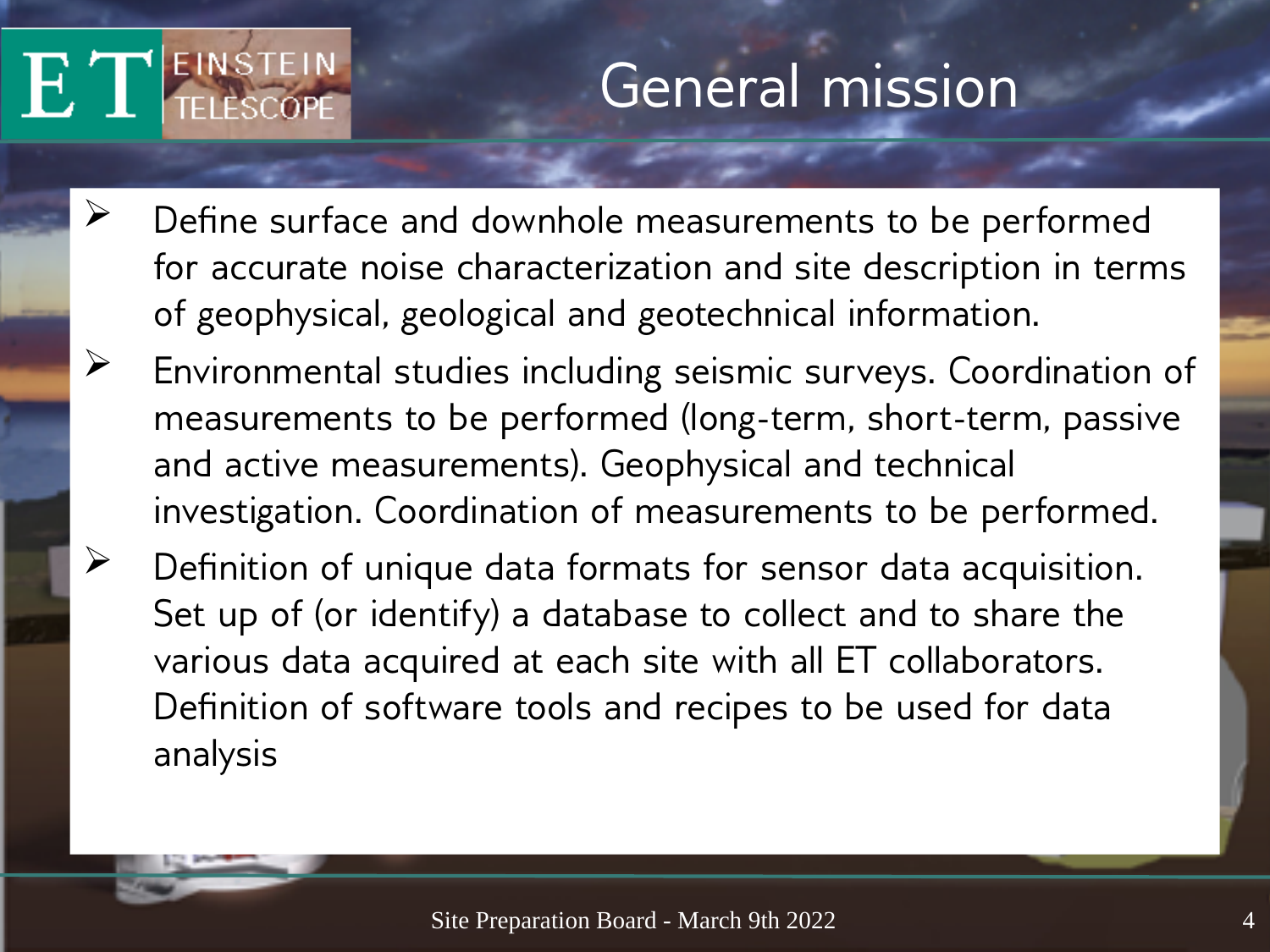

# General mission
Define surface and downhole measurements to be performed for accurate noise characterization and site description in terms of geophysical, geological and geotechnical information.
Environmental studies including seismic surveys. Coordination of measurements to be performed (long-term, short-term, passive and active measurements). Geophysical and technical investigation. Coordination of measurements to be performed.
Definition of unique data formats for sensor data acquisition. Set up of (or identify) a database to collect and to share the various data acquired at each site with all ET collaborators. Definition of software tools and recipes to be used for data analysis

Site Preparation Board - March 9th 2022
4